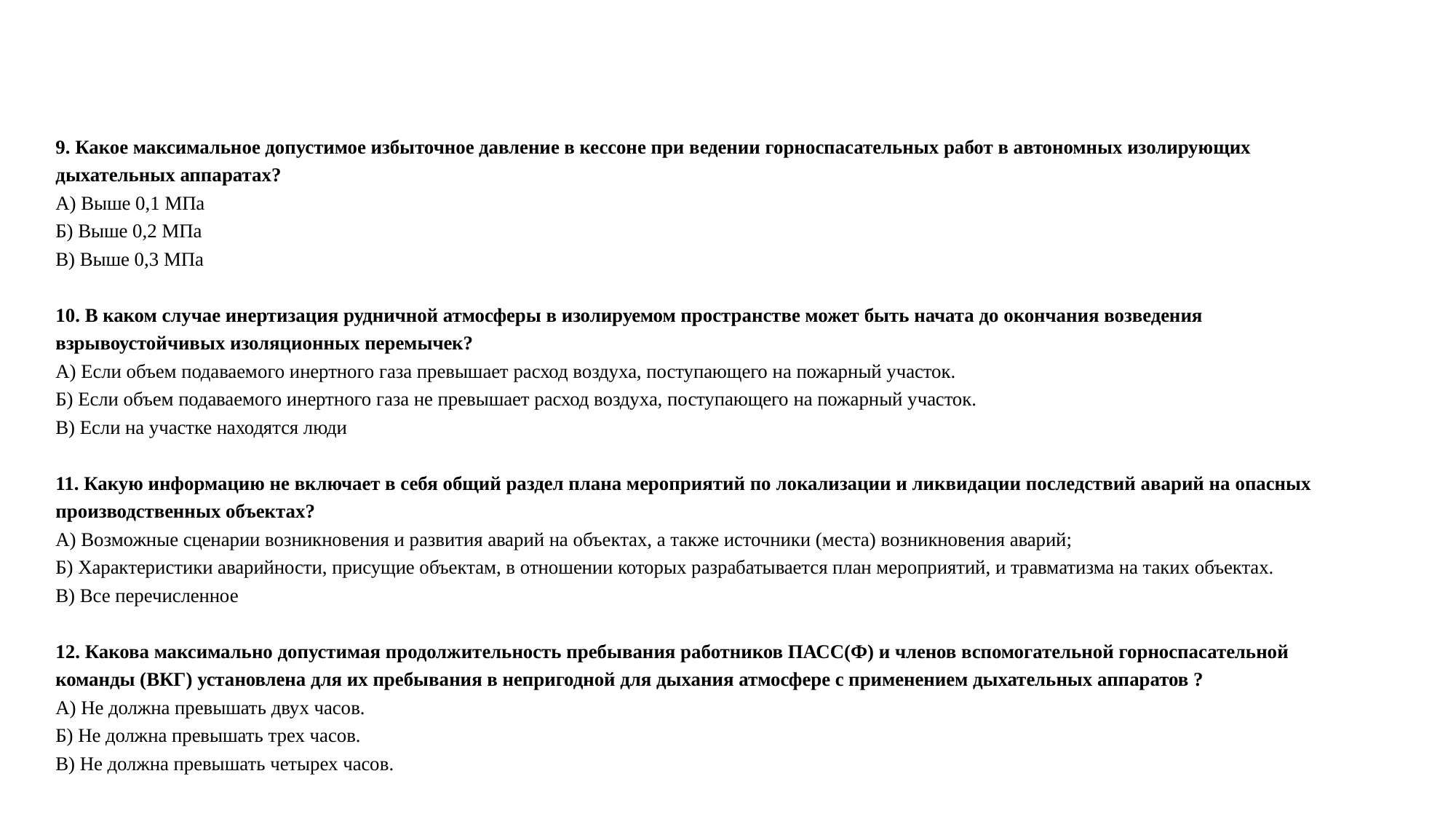

#
9. Какое максимальное допустимое избыточное давление в кессоне при ведении горноспасательных работ в автономных изолирующих дыхательных аппаратах?
А) Выше 0,1 МПа
Б) Выше 0,2 МПа
В) Выше 0,3 МПа

10. В каком случае инертизация рудничной атмосферы в изолируемом пространстве может быть начата до окончания возведения взрывоустойчивых изоляционных перемычек?
А) Если объем подаваемого инертного газа превышает расход воздуха, поступающего на пожарный участок.
Б) Если объем подаваемого инертного газа не превышает расход воздуха, поступающего на пожарный участок.
В) Если на участке находятся люди

11. Какую информацию не включает в себя общий раздел плана мероприятий по локализации и ликвидации последствий аварий на опасных производственных объектах?
А) Возможные сценарии возникновения и развития аварий на объектах, а также источники (места) возникновения аварий;
Б) Характеристики аварийности, присущие объектам, в отношении которых разрабатывается план мероприятий, и травматизма на таких объектах.
В) Все перечисленное

12. Какова максимально допустимая продолжительность пребывания работников ПАСС(Ф) и членов вспомогательной горноспасательной команды (ВКГ) установлена для их пребывания в непригодной для дыхания атмосфере с применением дыхательных аппаратов ?
А) Не должна превышать двух часов.
Б) Не должна превышать трех часов.
В) Не должна превышать четырех часов.